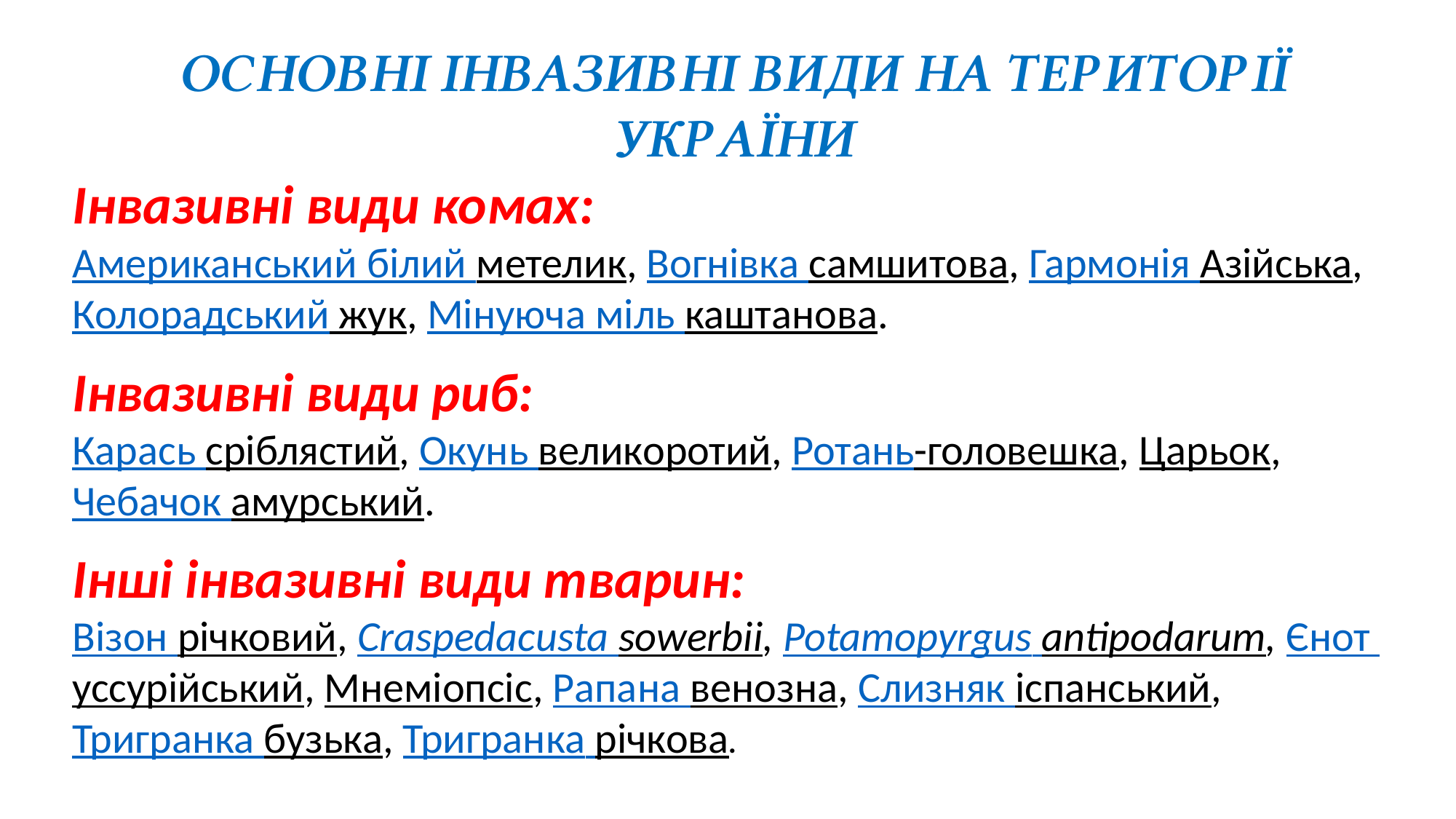

ОСНОВНІ ІНВАЗИВНІ ВИДИ НА ТЕРИТОРІЇ УКРАЇНИ

Інвазивні види комах:
Американський білий метелик, Вогнівка самшитова, Гармонія Азійська, Колорадський жук, Мінуюча міль каштанова.

Інвазивні види риб:
Карась сріблястий, Окунь великоротий, Ротань-головешка, Царьок, Чебачок амурський.

Інші інвазивні види тварин:
Візон річковий, Craspedacusta sowerbii, Potamopyrgus antipodarum, Єнот уссурійський, Мнеміопсіс, Рапана венозна, Слизняк іспанський, Тригранка бузька, Тригранка річкова.